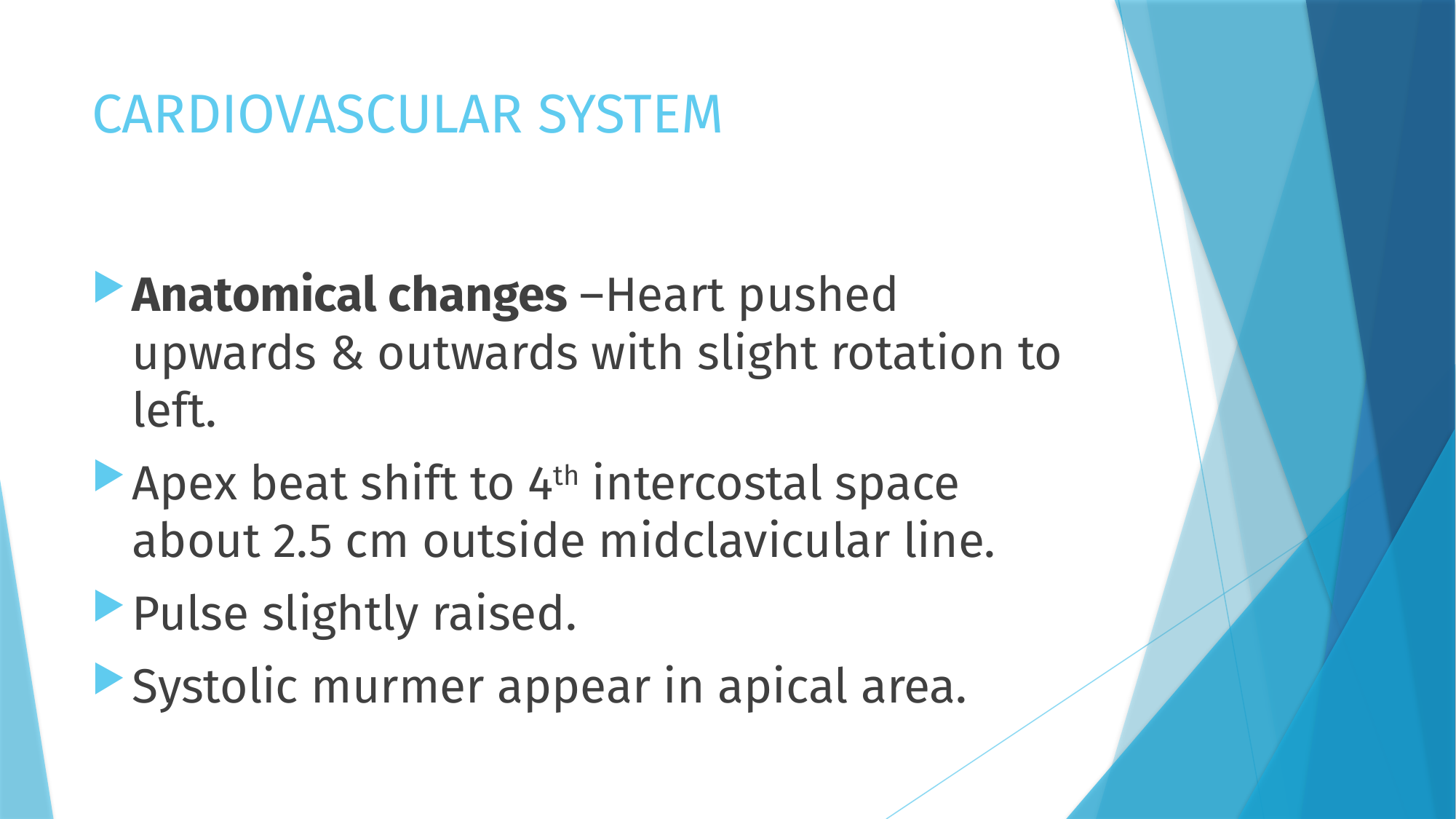

# CARDIOVASCULAR SYSTEM
Anatomical changes –Heart pushed upwards & outwards with slight rotation to left.
Apex beat shift to 4th intercostal space about 2.5 cm outside midclavicular line.
Pulse slightly raised.
Systolic murmer appear in apical area.